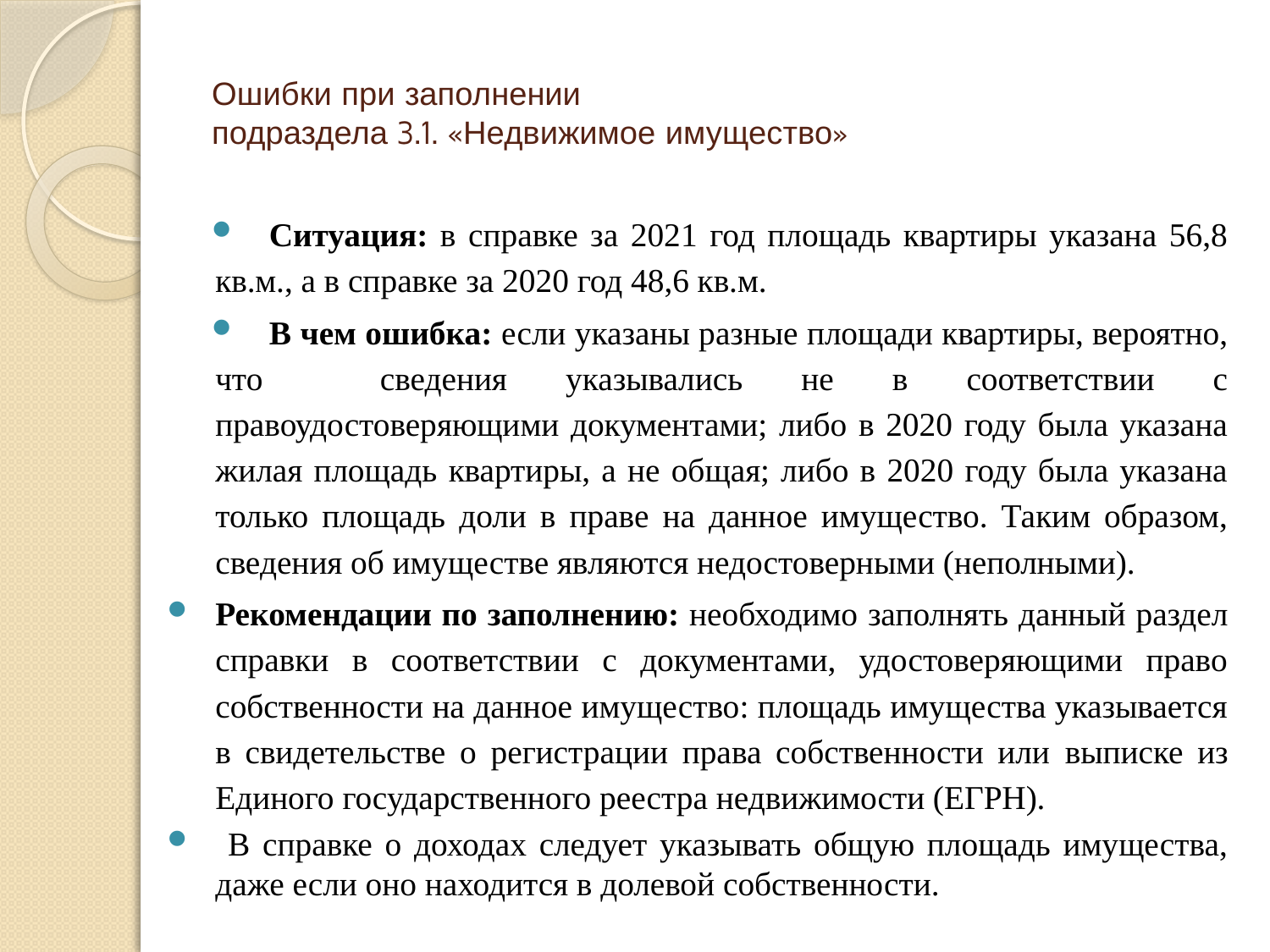

# Ошибки при заполнении подраздела 3.1. «Недвижимое имущество»
Ситуация: в справке за 2021 год площадь квартиры указана 56,8 кв.м., а в справке за 2020 год 48,6 кв.м.
В чем ошибка: если указаны разные площади квартиры, вероятно, что  сведения указывались не в соответствии с правоудостоверяющими документами; либо в 2020 году была указана жилая площадь квартиры, а не общая; либо в 2020 году была указана только площадь доли в праве на данное имущество. Таким образом, сведения об имуществе являются недостоверными (неполными).
Рекомендации по заполнению: необходимо заполнять данный раздел справки в соответствии с документами, удостоверяющими право собственности на данное имущество: площадь имущества указывается в свидетельстве о регистрации права собственности или выписке из Единого государственного реестра недвижимости (ЕГРН).
 В справке о доходах следует указывать общую площадь имущества, даже если оно находится в долевой собственности.